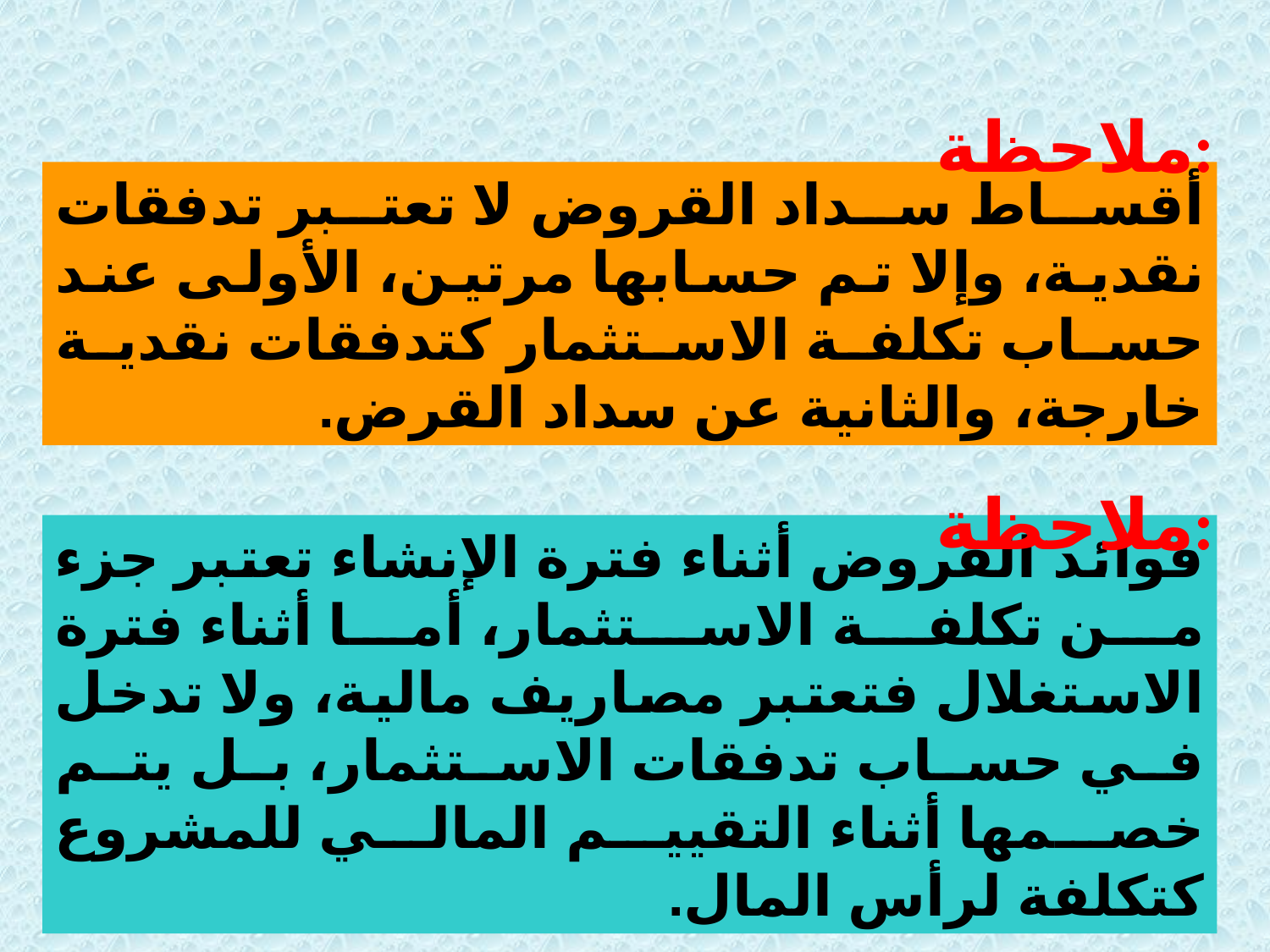

ملاحظة:
أقساط سداد القروض لا تعتبر تدفقات نقدية، وإلا تم حسابها مرتين، الأولى عند حساب تكلفة الاستثمار كتدفقات نقدية خارجة، والثانية عن سداد القرض.
ملاحظة:
فوائد القروض أثناء فترة الإنشاء تعتبر جزء من تكلفة الاستثمار، أما أثناء فترة الاستغلال فتعتبر مصاريف مالية، ولا تدخل في حساب تدفقات الاستثمار، بل يتم خصمها أثناء التقييم المالي للمشروع كتكلفة لرأس المال.